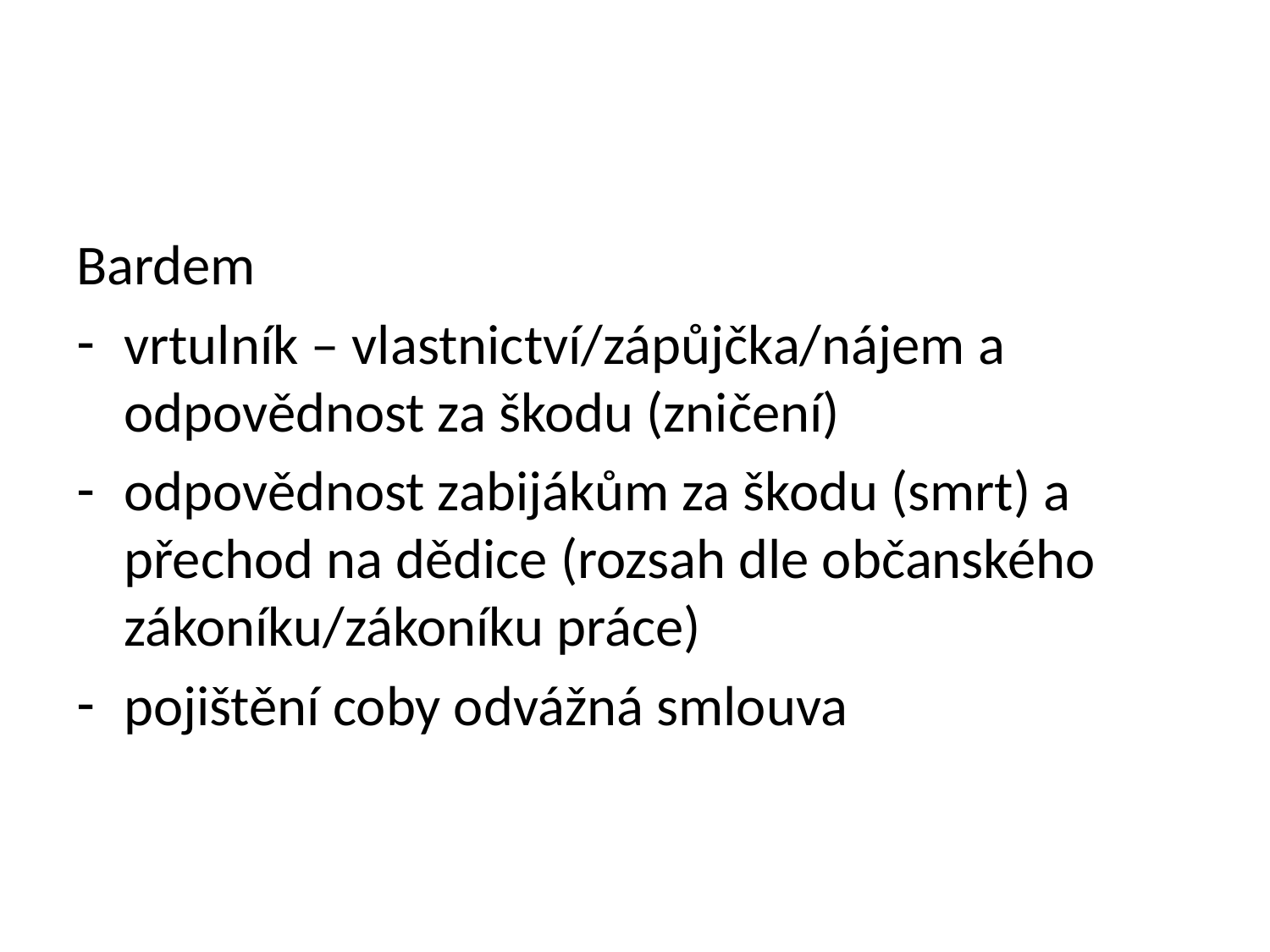

#
Bardem
vrtulník – vlastnictví/zápůjčka/nájem a odpovědnost za škodu (zničení)
odpovědnost zabijákům za škodu (smrt) a přechod na dědice (rozsah dle občanského zákoníku/zákoníku práce)
pojištění coby odvážná smlouva